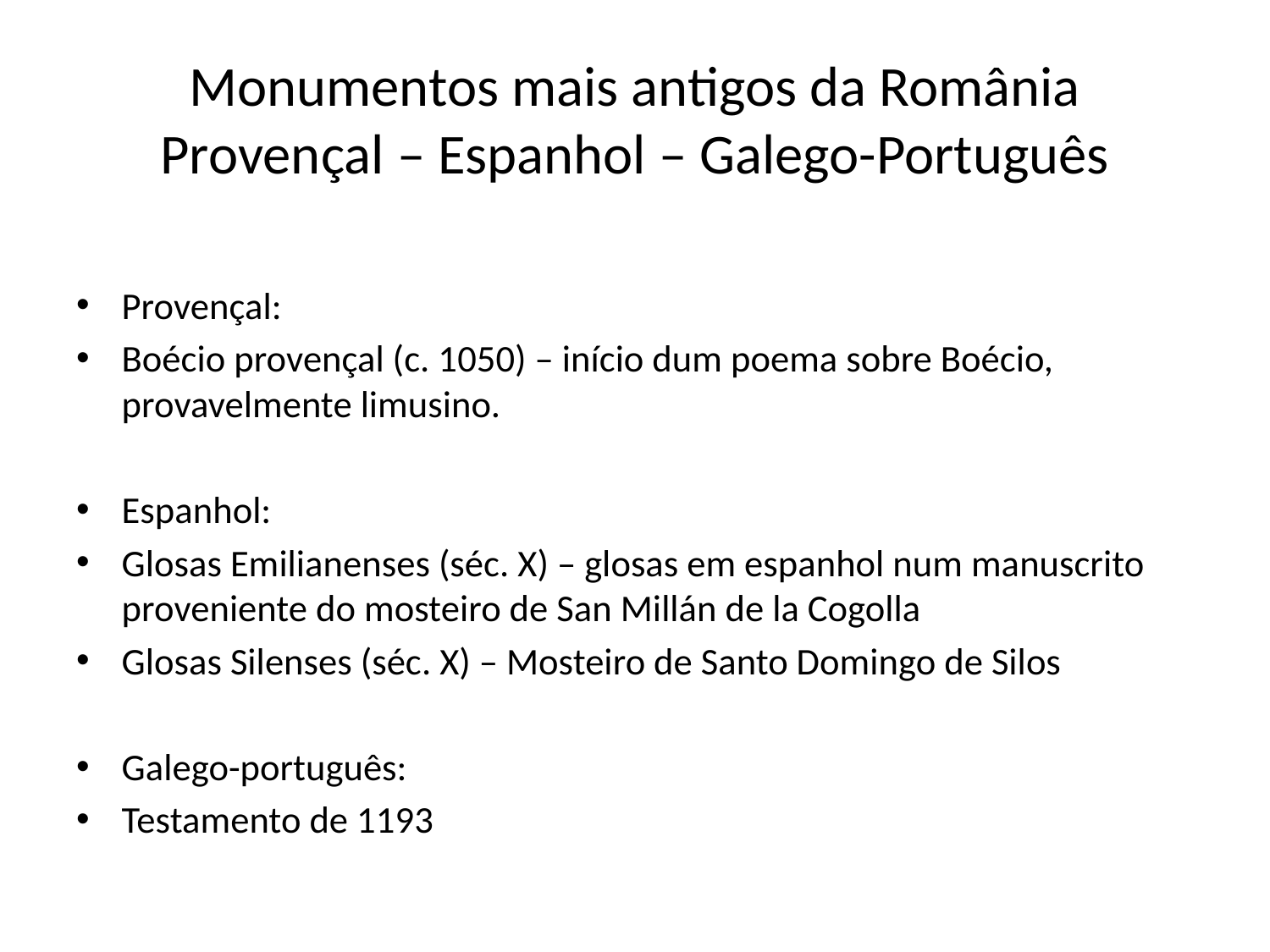

# Monumentos mais antigos da România Provençal – Espanhol – Galego-Português

Provençal:
Boécio provençal (c. 1050) – início dum poema sobre Boécio, provavelmente limusino.

Espanhol:
Glosas Emilianenses (séc. X) – glosas em espanhol num manuscrito proveniente do mosteiro de San Millán de la Cogolla
Glosas Silenses (séc. X) – Mosteiro de Santo Domingo de Silos

Galego-português:
Testamento de 1193